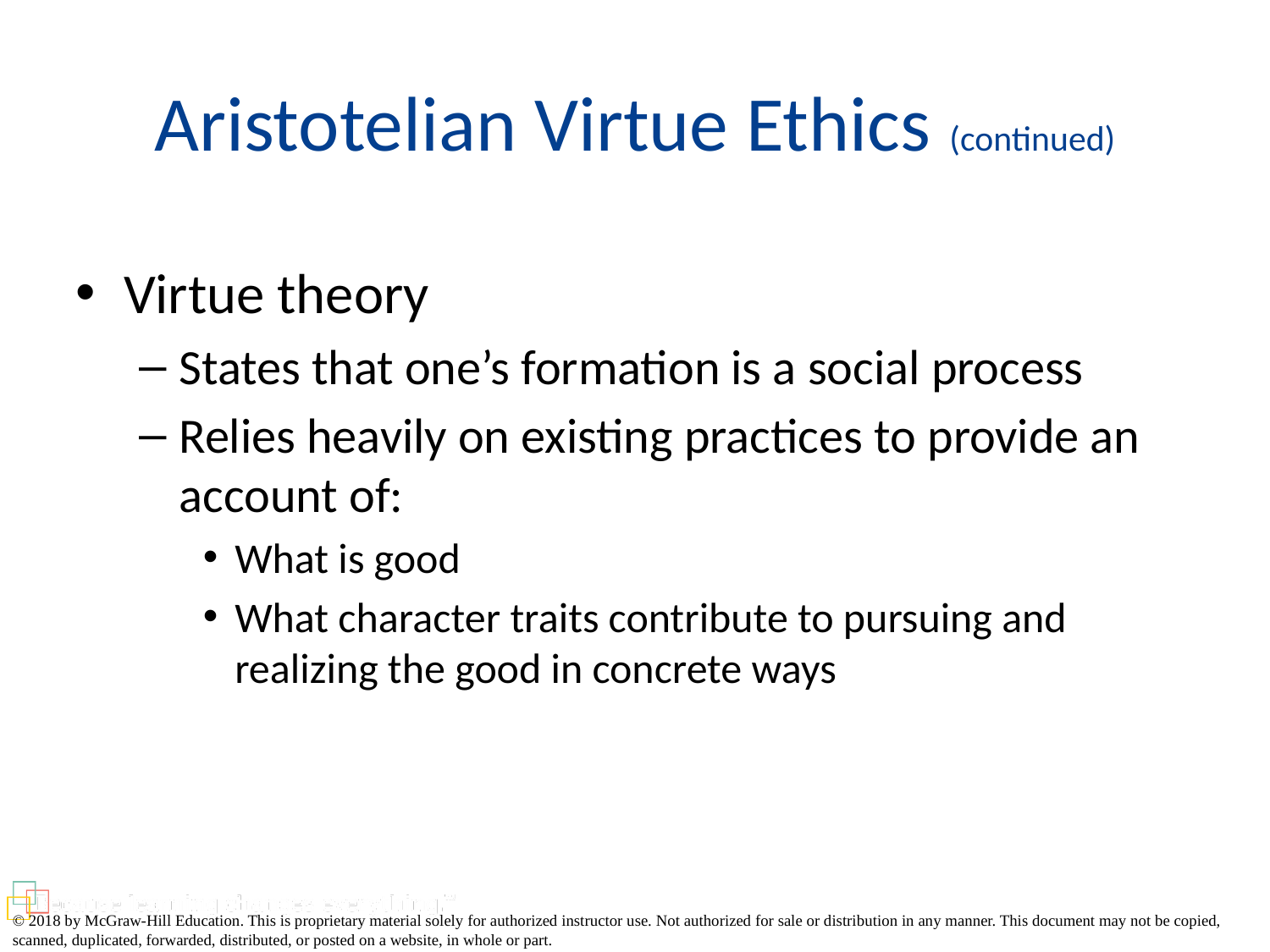

# Aristotelian Virtue Ethics (continued)
Virtue theory
States that one’s formation is a social process
Relies heavily on existing practices to provide an account of:
What is good
What character traits contribute to pursuing and realizing the good in concrete ways